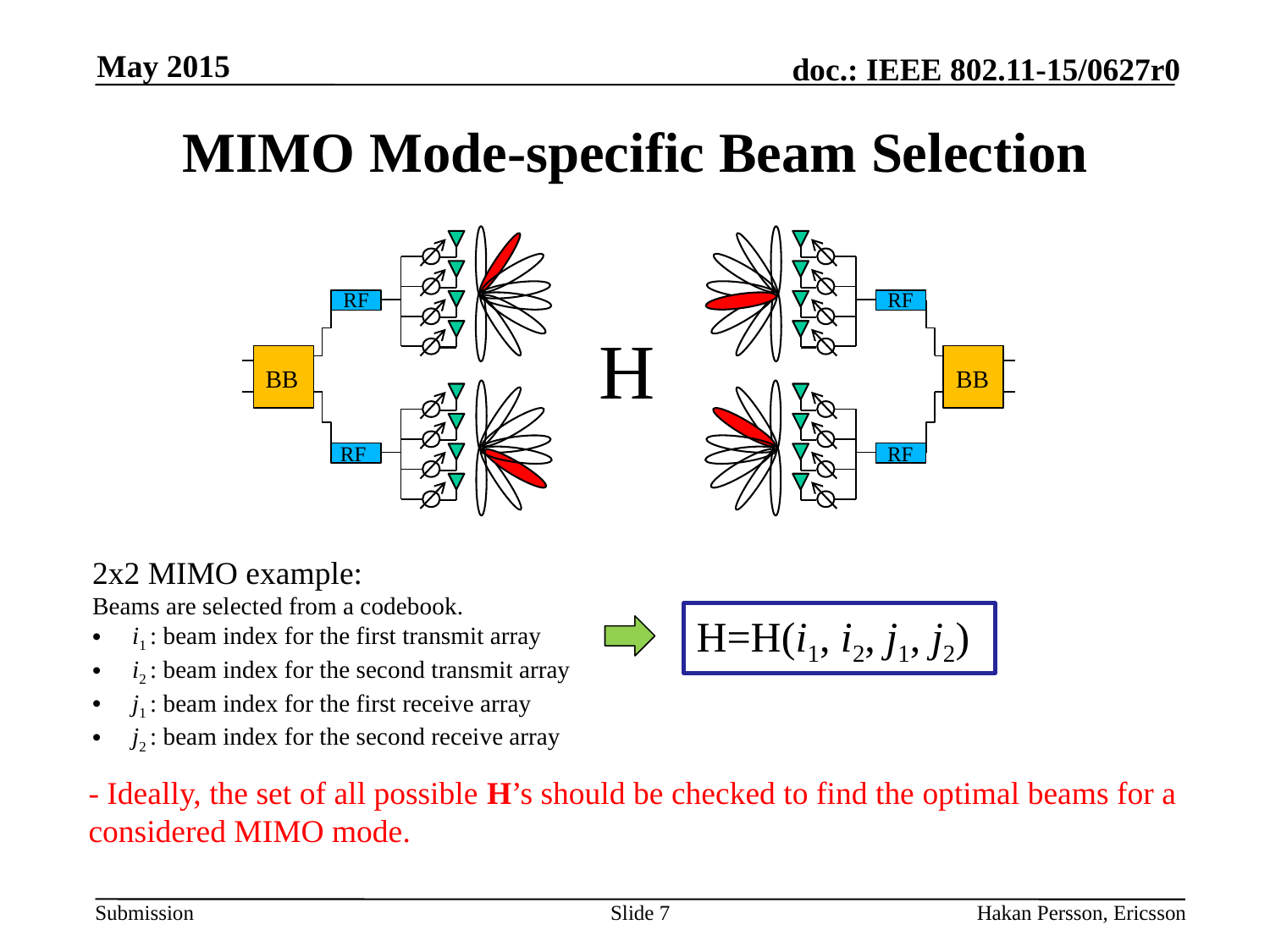

May 2015
# MIMO Mode-specific Beam Selection

BB

RF
RF

BB

RF
RF
H
2x2 MIMO example:
Beams are selected from a codebook.
i1 : beam index for the first transmit array
i2 : beam index for the second transmit array
j1 : beam index for the first receive array
j2 : beam index for the second receive array

H=H(i1, i2, j1, j2)

- Ideally, the set of all possible H’s should be checked to find the optimal beams for a considered MIMO mode.
Slide 7
Hakan Persson, Ericsson